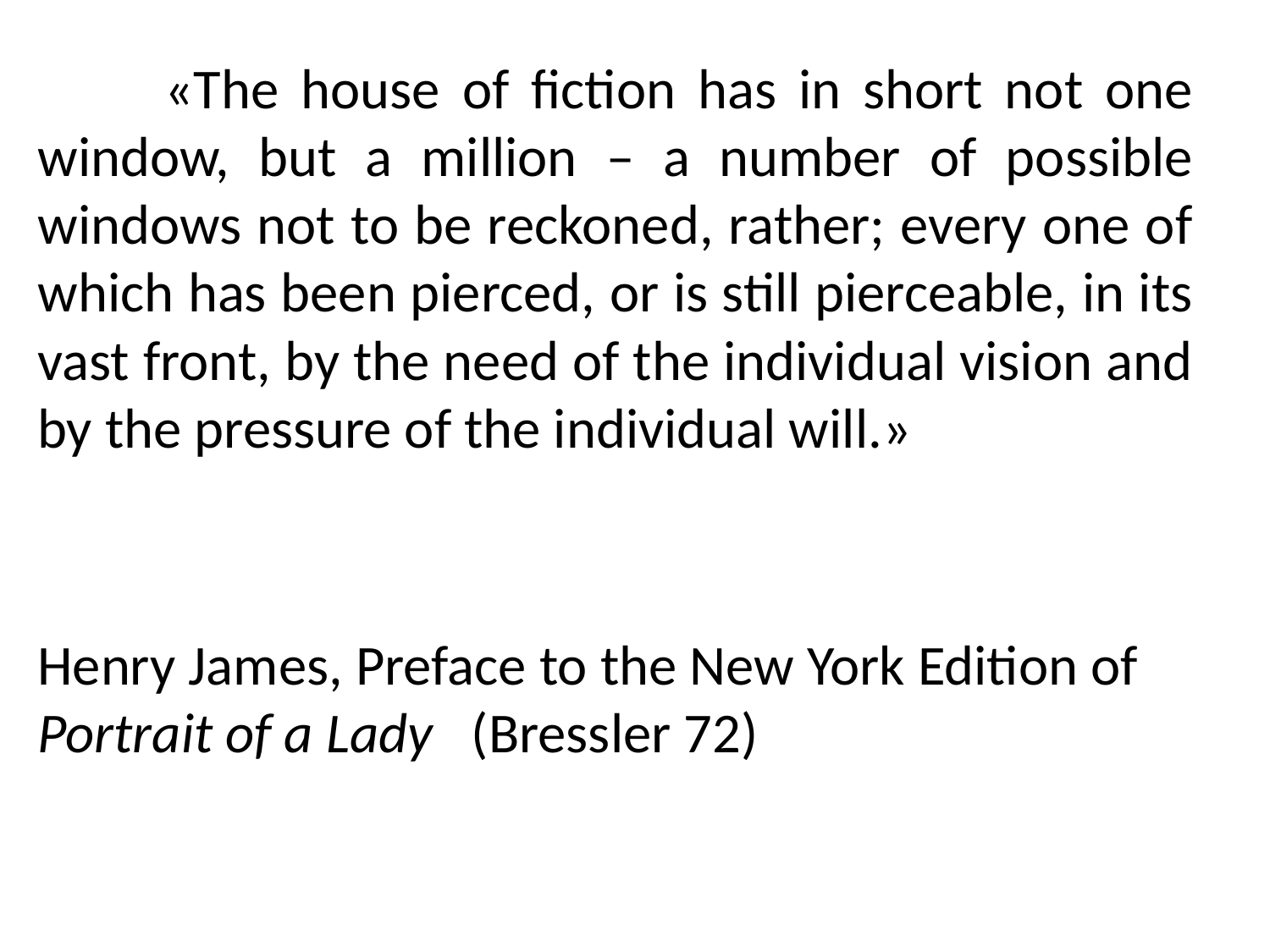

«The house of fiction has in short not one window, but a million – a number of possible windows not to be reckoned, rather; every one of which has been pierced, or is still pierceable, in its vast front, by the need of the individual vision and by the pressure of the individual will.»

Henry James, Preface to the New York Edition of Portrait of a Lady   (Bressler 72)